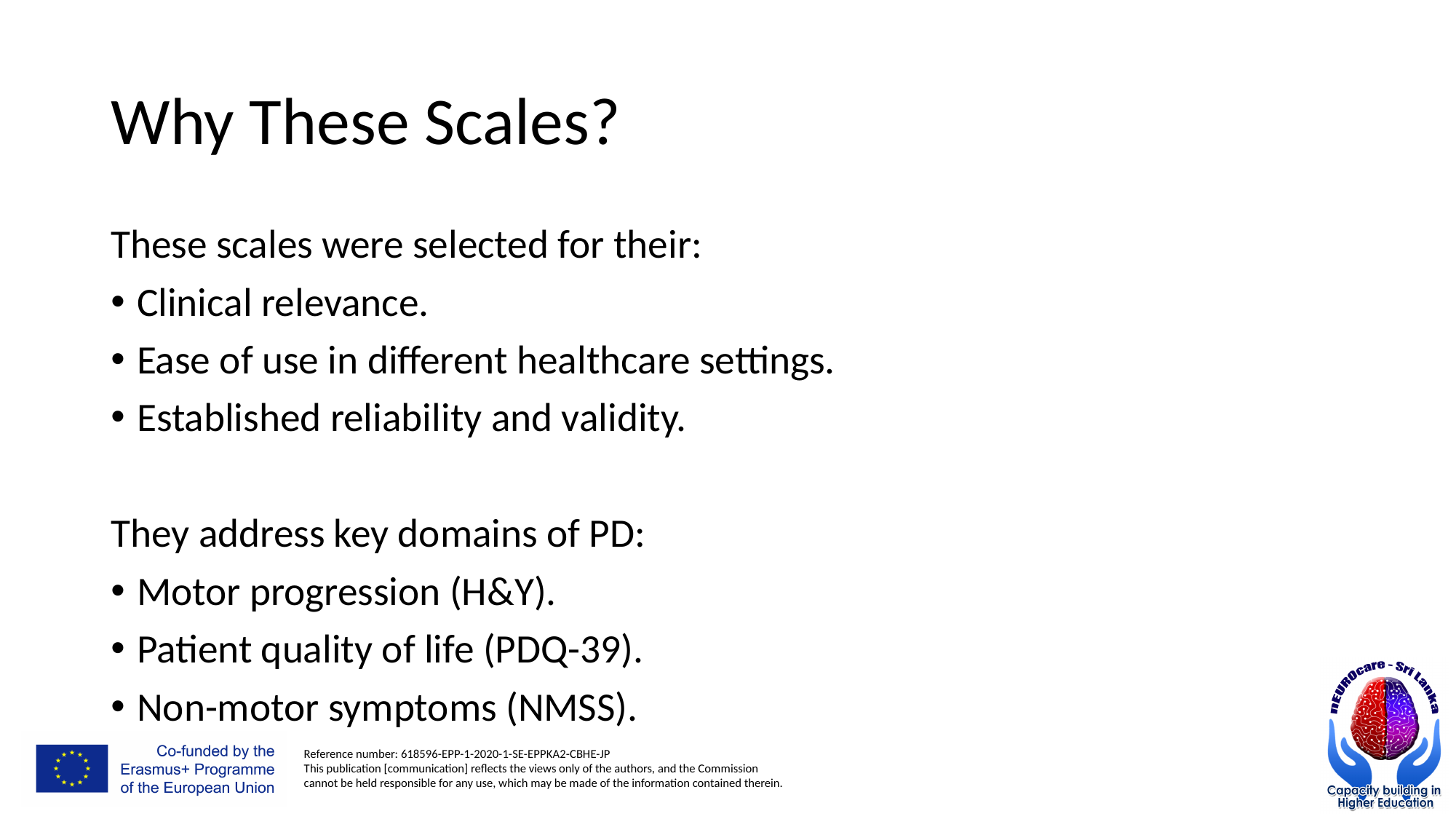

# Why These Scales?
These scales were selected for their:
Clinical relevance.
Ease of use in different healthcare settings.
Established reliability and validity.

They address key domains of PD:
Motor progression (H&Y).
Patient quality of life (PDQ-39).
Non-motor symptoms (NMSS).